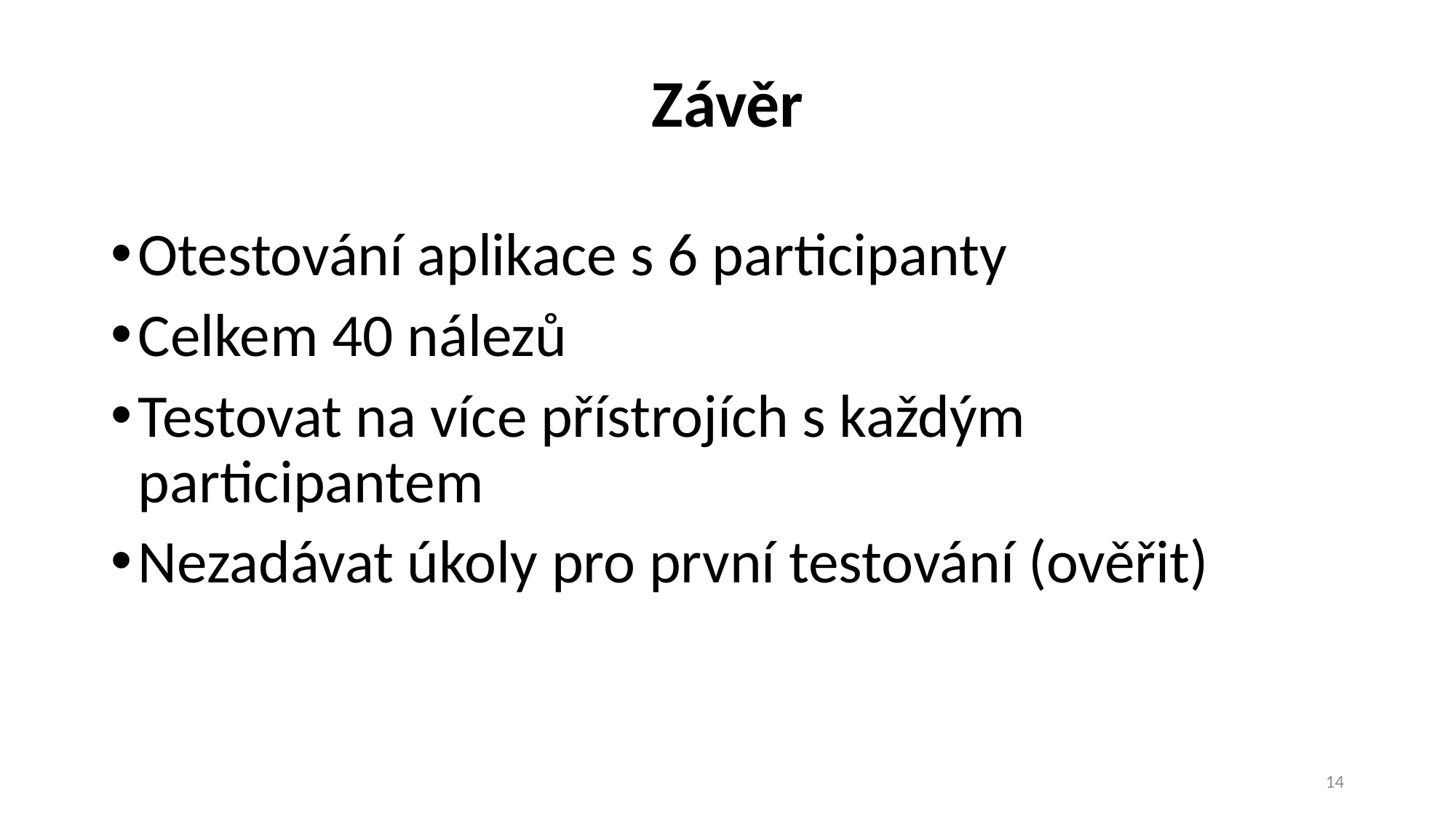

# Závěr
Otestování aplikace s 6 participanty
Celkem 40 nálezů
Testovat na více přístrojích s každým participantem
Nezadávat úkoly pro první testování (ověřit)

14
Jiří Zahradník